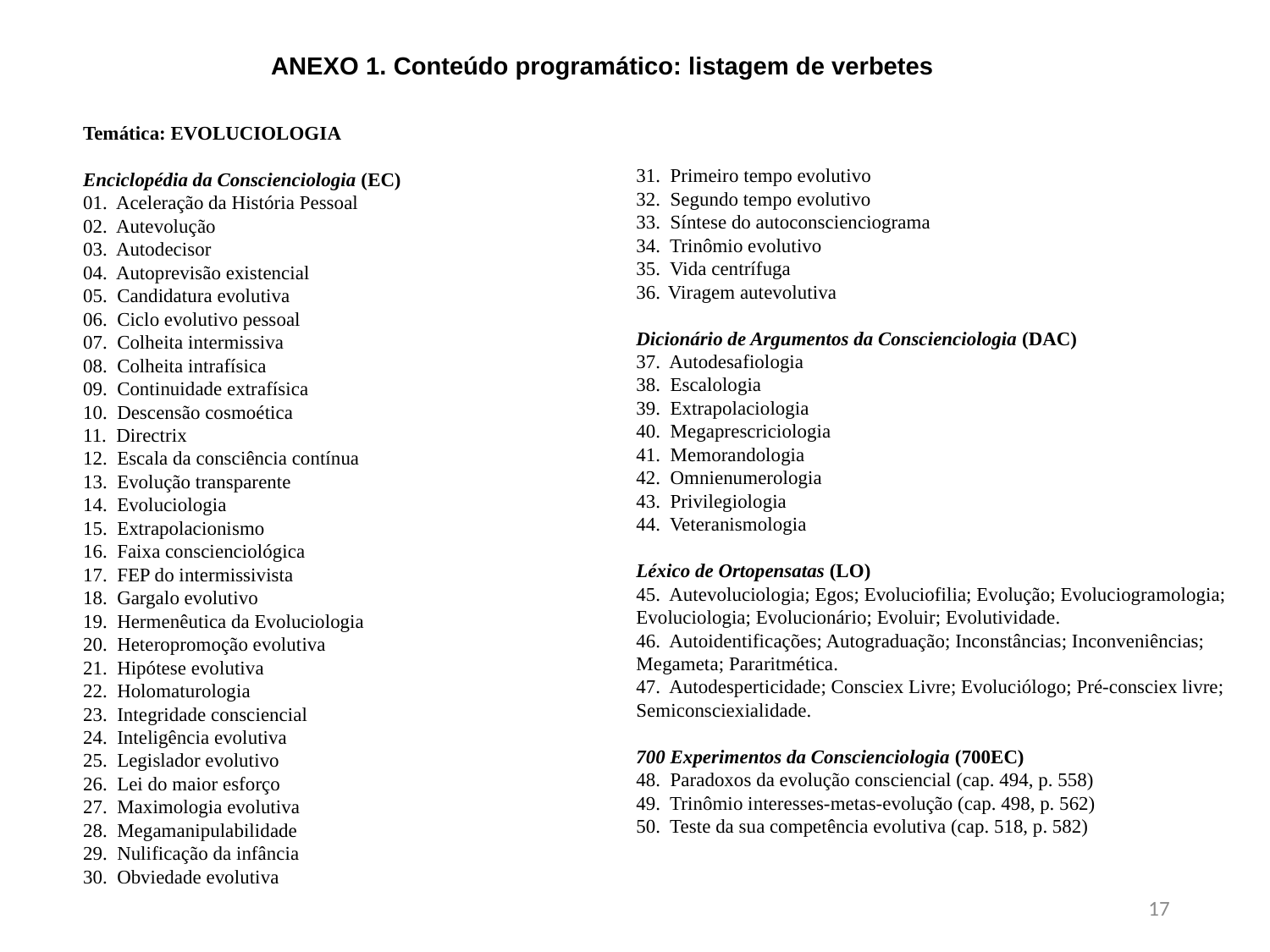

ANEXO 1. Conteúdo programático: listagem de verbetes
Temática: EVOLUCIOLOGIA

Enciclopédia da Conscienciologia (EC)
01.  Aceleração da História Pessoal
02.  Autevolução
03.  Autodecisor
04.  Autoprevisão existencial
05.  Candidatura evolutiva
06.  Ciclo evolutivo pessoal
07.  Colheita intermissiva
08.  Colheita intrafísica
09.  Continuidade extrafísica
10.  Descensão cosmoética
11.  Directrix
12.  Escala da consciência contínua
13.  Evolução transparente
14.  Evoluciologia
15.  Extrapolacionismo
16.  Faixa conscienciológica
17.  FEP do intermissivista
18.  Gargalo evolutivo
19.  Hermenêutica da Evoluciologia
20.  Heteropromoção evolutiva
21.  Hipótese evolutiva
22.  Holomaturologia
23.  Integridade consciencial
24.  Inteligência evolutiva
25.  Legislador evolutivo
26.  Lei do maior esforço
27.  Maximologia evolutiva
28.  Megamanipulabilidade
29.  Nulificação da infância
30.  Obviedade evolutiva

31.  Primeiro tempo evolutivo
32.  Segundo tempo evolutivo
33.  Síntese do autoconscienciograma
34.  Trinômio evolutivo
35.  Vida centrífuga
Viragem autevolutiva

Dicionário de Argumentos da Conscienciologia (DAC)
37.  Autodesafiologia
38.  Escalologia
39.  Extrapolaciologia
40.  Megaprescriciologia
41.  Memorandologia
42.  Omnienumerologia
43.  Privilegiologia
44.  Veteranismologia

Léxico de Ortopensatas (LO)
45.  Autevoluciologia; Egos; Evoluciofilia; Evolução; Evoluciogramologia; Evoluciologia; Evolucionário; Evoluir; Evolutividade.
46.  Autoidentificações; Autograduação; Inconstâncias; Inconveniências; Megameta; Pararitmética.
47.  Autodesperticidade; Consciex Livre; Evoluciólogo; Pré-consciex livre; Semiconsciexialidade.

700 Experimentos da Conscienciologia (700EC)
48.  Paradoxos da evolução consciencial (cap. 494, p. 558)
49.  Trinômio interesses-metas-evolução (cap. 498, p. 562)
50.  Teste da sua competência evolutiva (cap. 518, p. 582)

17